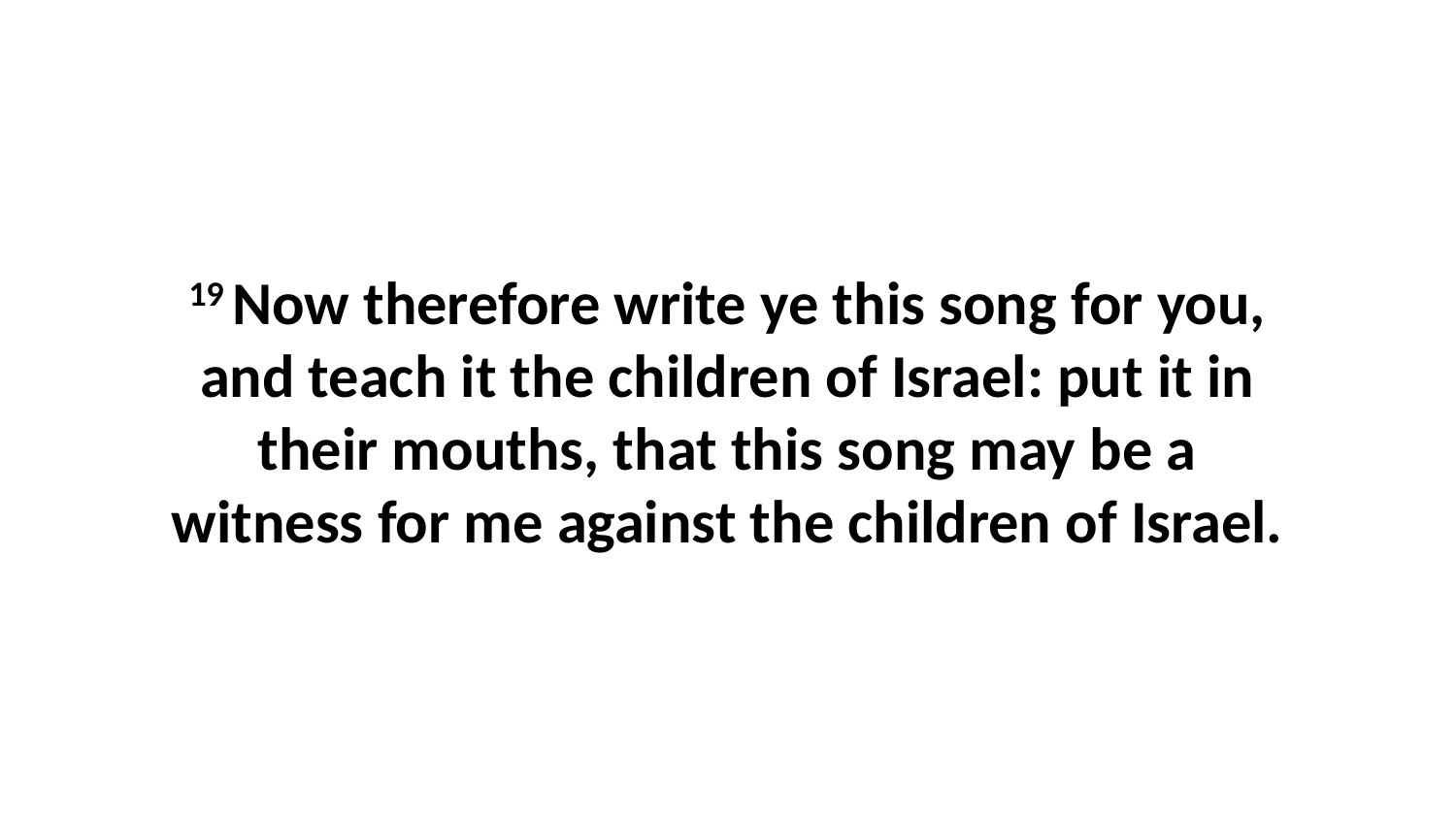

19 Now therefore write ye this song for you, and teach it the children of Israel: put it in their mouths, that this song may be a witness for me against the children of Israel.